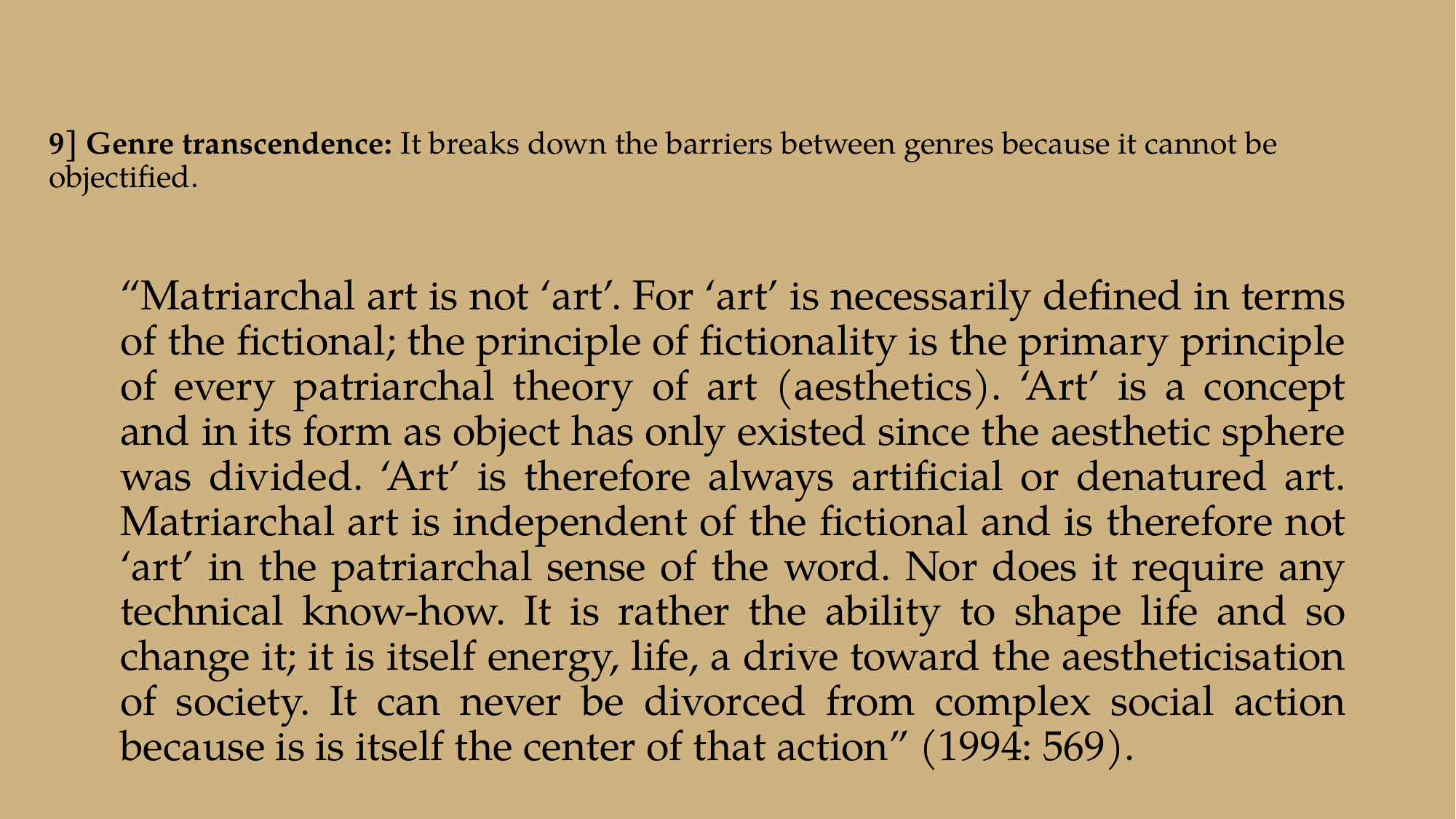

# 9] Genre transcendence: It breaks down the barriers between genres because it cannot be objectified.
“Matriarchal art is not ‘art’. For ‘art’ is necessarily defined in terms of the fictional; the principle of fictionality is the primary principle of every patriarchal theory of art (aesthetics). ‘Art’ is a concept and in its form as object has only existed since the aesthetic sphere was divided. ‘Art’ is therefore always artificial or denatured art. Matriarchal art is independent of the fictional and is therefore not ‘art’ in the patriarchal sense of the word. Nor does it require any technical know-how. It is rather the ability to shape life and so change it; it is itself energy, life, a drive toward the aestheticisation of society. It can never be divorced from complex social action because is is itself the center of that action” (1994: 569).